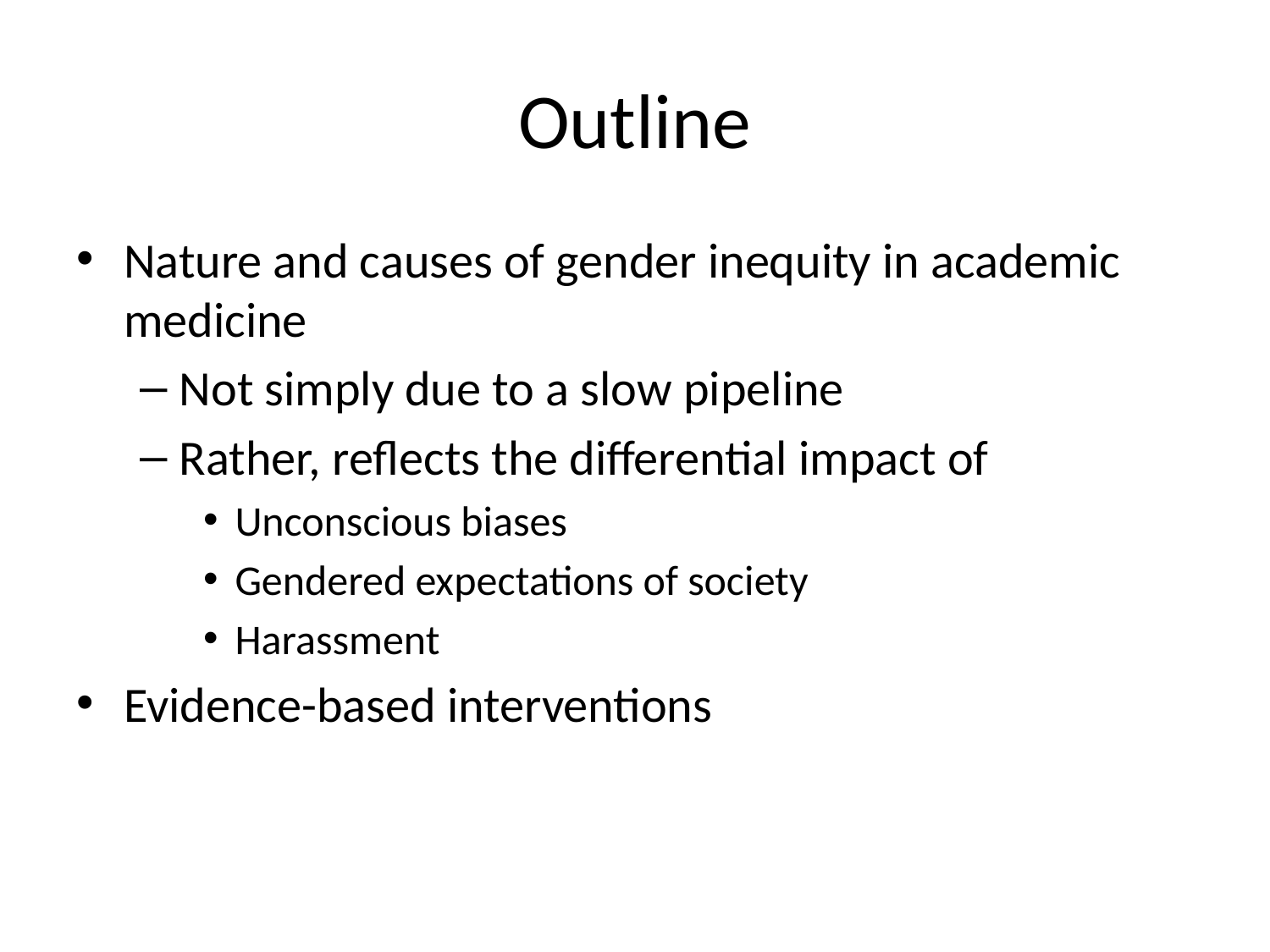

# Outline
Nature and causes of gender inequity in academic medicine
Not simply due to a slow pipeline
Rather, reflects the differential impact of
Unconscious biases
Gendered expectations of society
Harassment
Evidence-based interventions